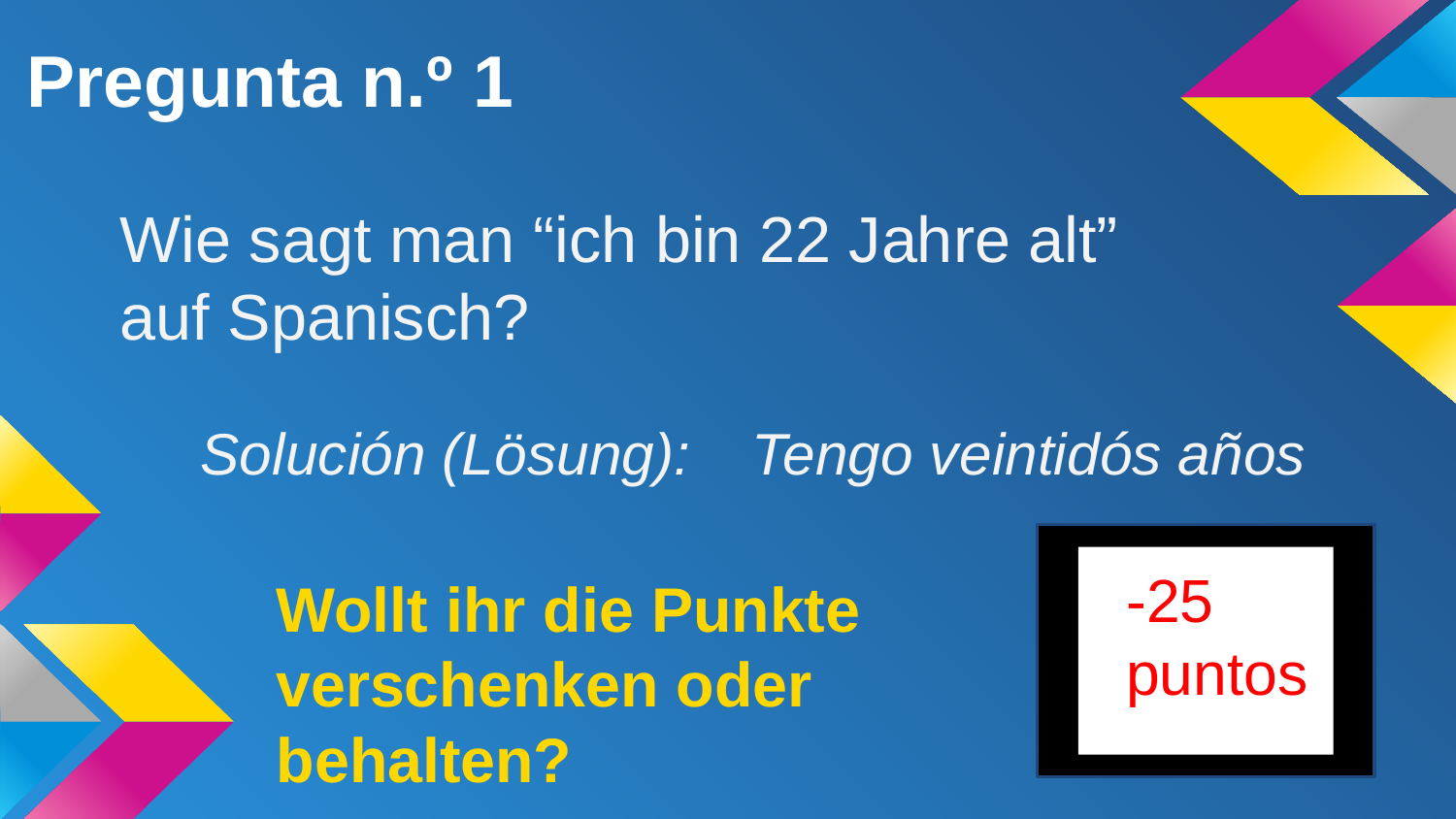

# Pregunta n.º 1
Wie sagt man “ich bin 22 Jahre alt” auf Spanisch?
Solución (Lösung):
Tengo veintidós años

  -25
  puntos
Wollt ihr die Punkte verschenken oder behalten?